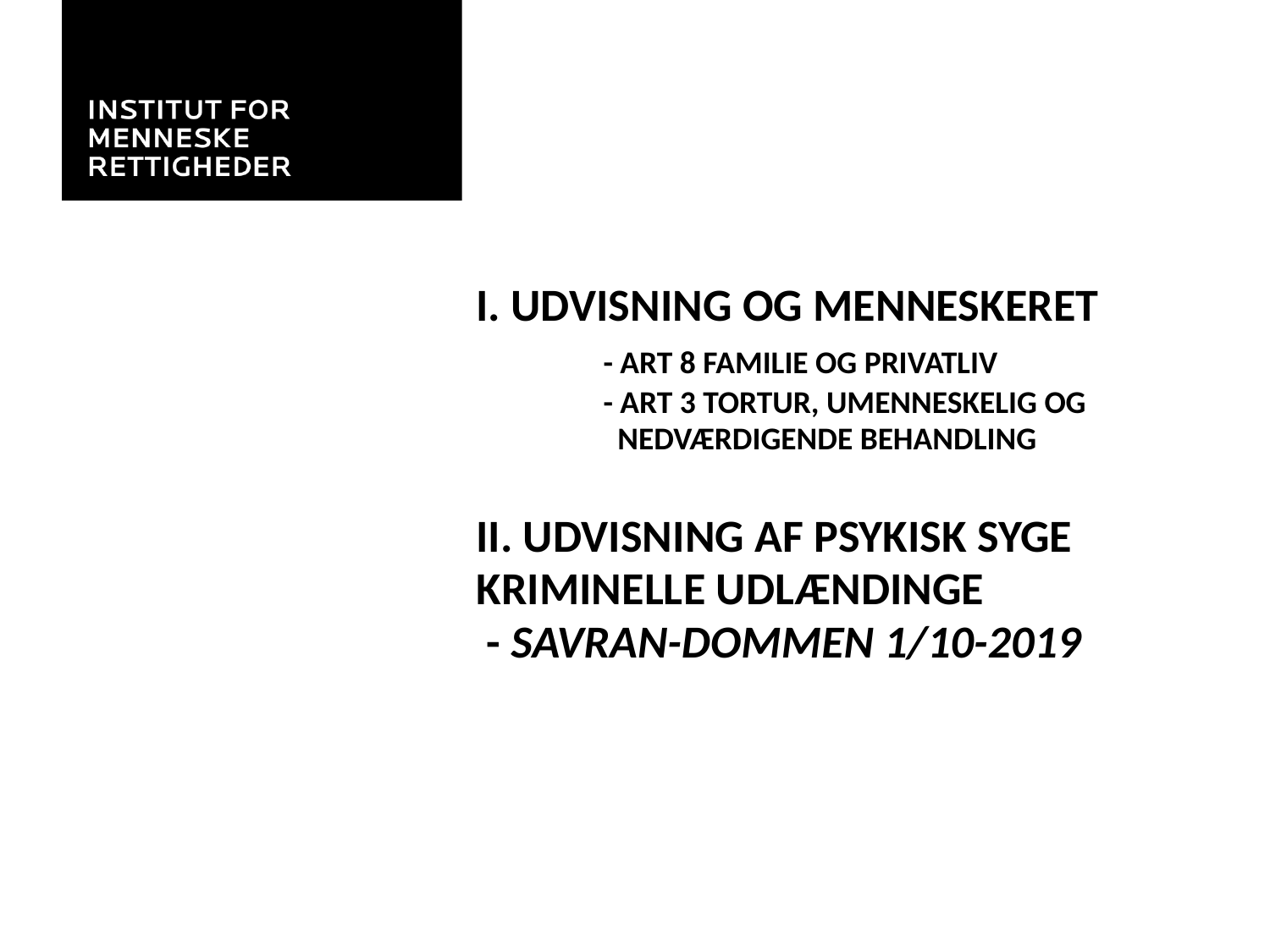

I. Udvisning og menneskeret
	- art 8 familie og privatliv
	- Art 3 tortur, umenneskelig og 	   	 	  nedværdigende behandling

II. Udvisning af psykisk syge kriminelle udlændinge
 - savran-dommen 1/10-2019